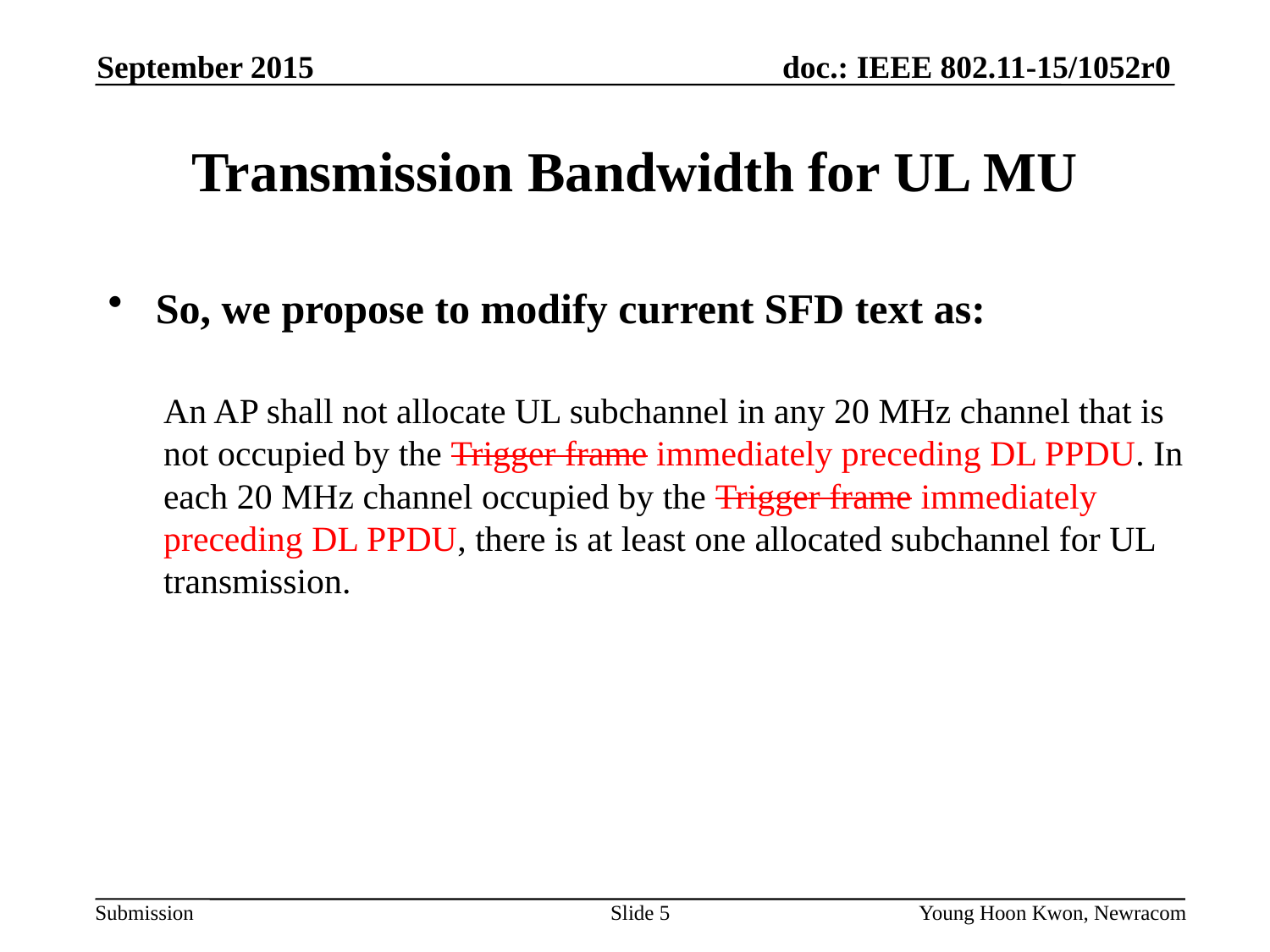

September 2015
# Transmission Bandwidth for UL MU
So, we propose to modify current SFD text as:

An AP shall not allocate UL subchannel in any 20 MHz channel that is not occupied by the Trigger frame immediately preceding DL PPDU. In each 20 MHz channel occupied by the Trigger frame immediately preceding DL PPDU, there is at least one allocated subchannel for UL transmission.

Slide 5
Young Hoon Kwon, Newracom